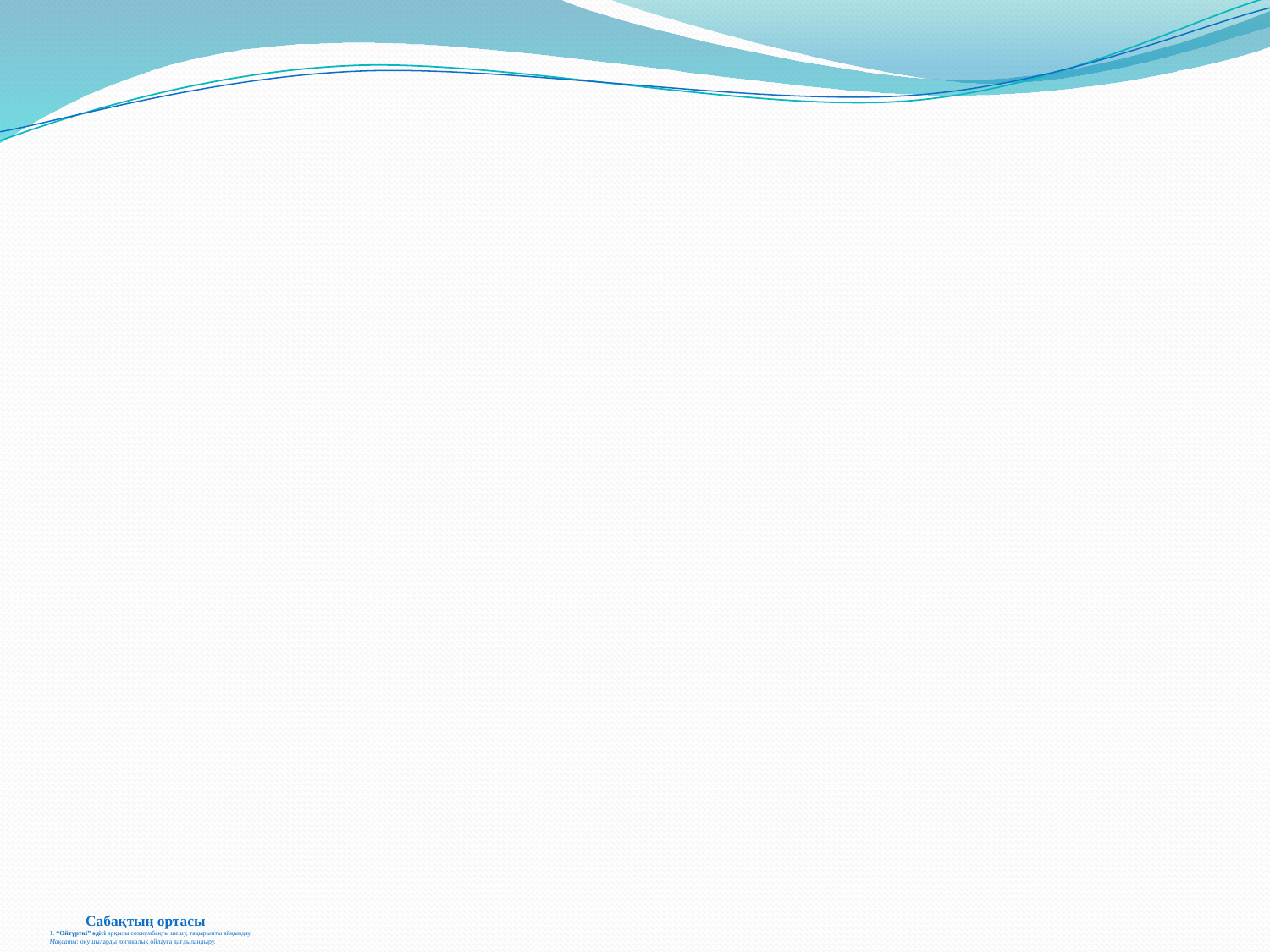

# Сабақтың ортасы 1. “Ойтүрткі” әдісі арқылы сөзжұмбақты шешу, тақырыпты айқындау. Мақсаты: оқушыларды логикалық ойлауға дағдыландыру. 2. “Миға шабуыл” әдісі арқылы “жемқорлық”, “сыбайлас” сөздерін талқылау. Мақсаты: оқушыны еркін ойлауға өз ойын еркін жеткізуге дағдыландыру. 3. Видео  көрсетілім. https://www.youtube.com/watch?v=LwWKyYQv3Ec Мақсаты: видеодада көрсетілген сюжет бойынша ғибрат алу, түпкі мағынасын түсінуге жетелу. 4. Топтық жұмыс. 1-топ: сыбайлас жемқорлық дегеніміз не? Қандай түрлері бар? 2-топ: Сыбайлас жемқорлықты қалай жеңеміз? Мақсаты: топта бірігіп жұмыс жасау, тақырыпты  топта талқылау, әр оқушының пікірі маңызды екенін түсіндіру.